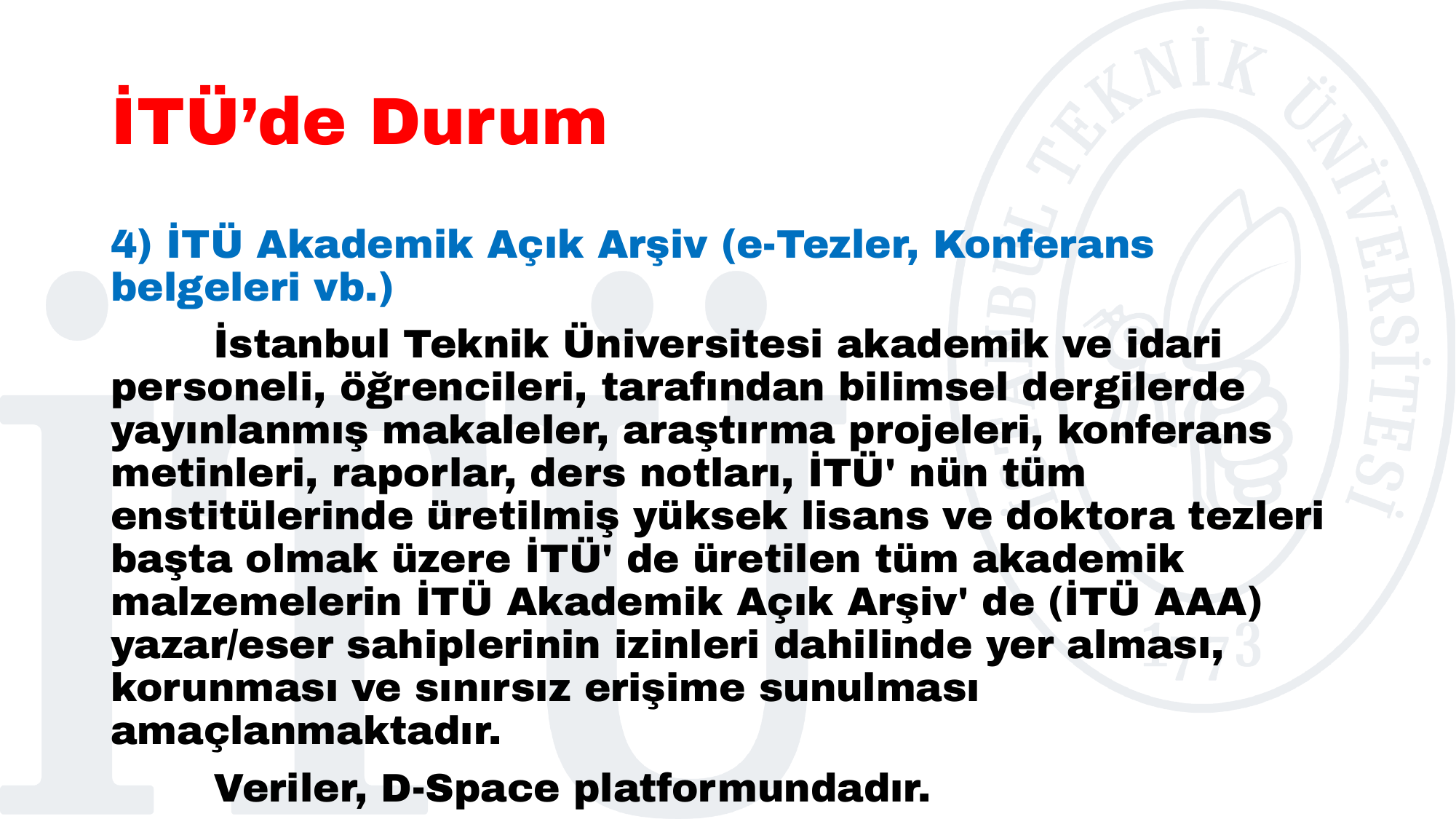

# İTÜ’de Durum
4) İTÜ Akademik Açık Arşiv (e-Tezler, Konferans belgeleri vb.)
 	İstanbul Teknik Üniversitesi akademik ve idari personeli, öğrencileri, tarafından bilimsel dergilerde yayınlanmış makaleler, araştırma projeleri, konferans metinleri, raporlar, ders notları, İTÜ' nün tüm enstitülerinde üretilmiş yüksek lisans ve doktora tezleri başta olmak üzere İTÜ' de üretilen tüm akademik malzemelerin İTÜ Akademik Açık Arşiv' de (İTÜ AAA) yazar/eser sahiplerinin izinleri dahilinde yer alması, korunması ve sınırsız erişime sunulması amaçlanmaktadır.
	Veriler, D-Space platformundadır.